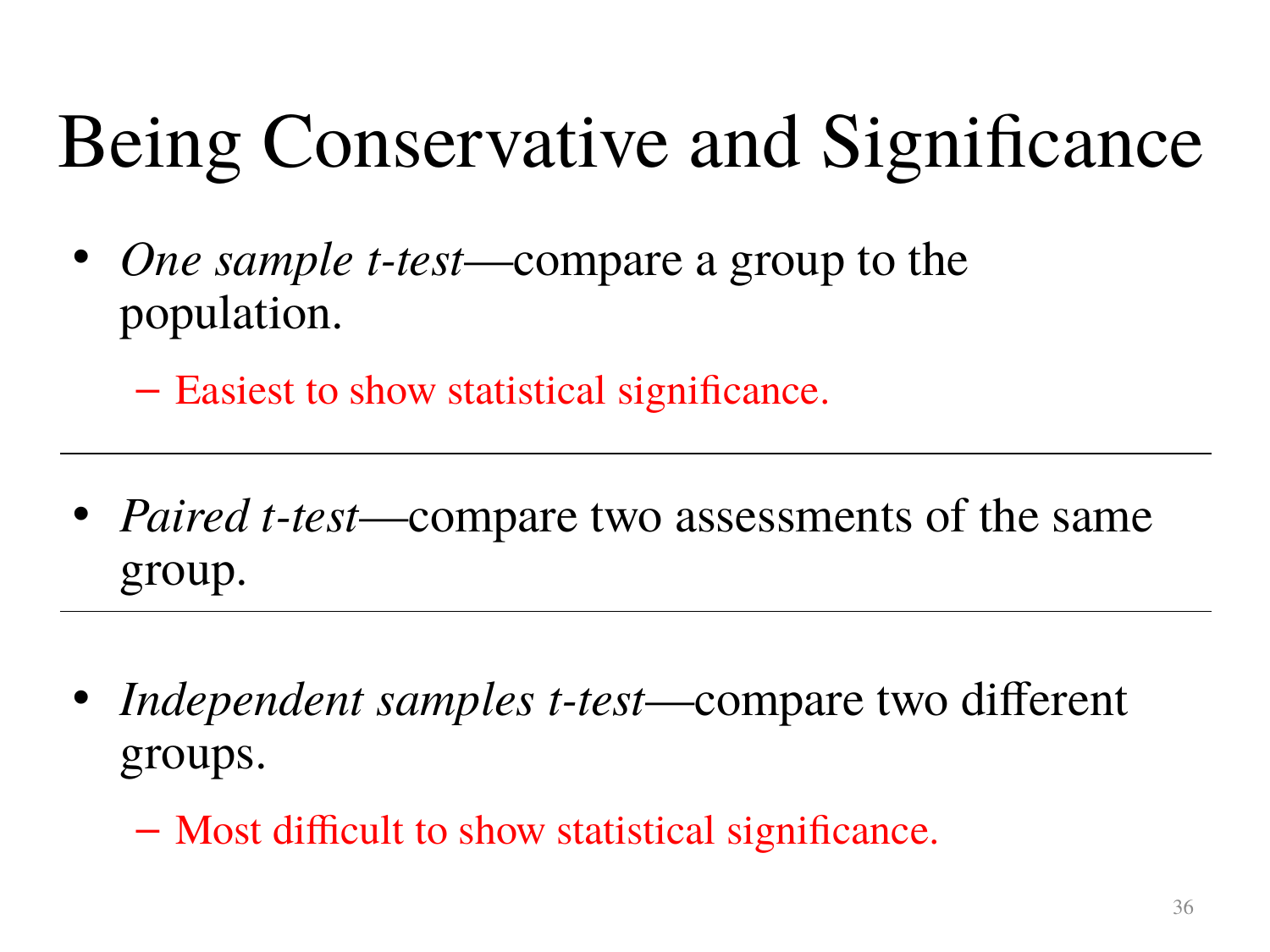

# Being Conservative and Significance
One sample t-test—compare a group to the population.
Easiest to show statistical significance.
Paired t-test—compare two assessments of the same group.
Independent samples t-test—compare two different groups.
Most difficult to show statistical significance.

36